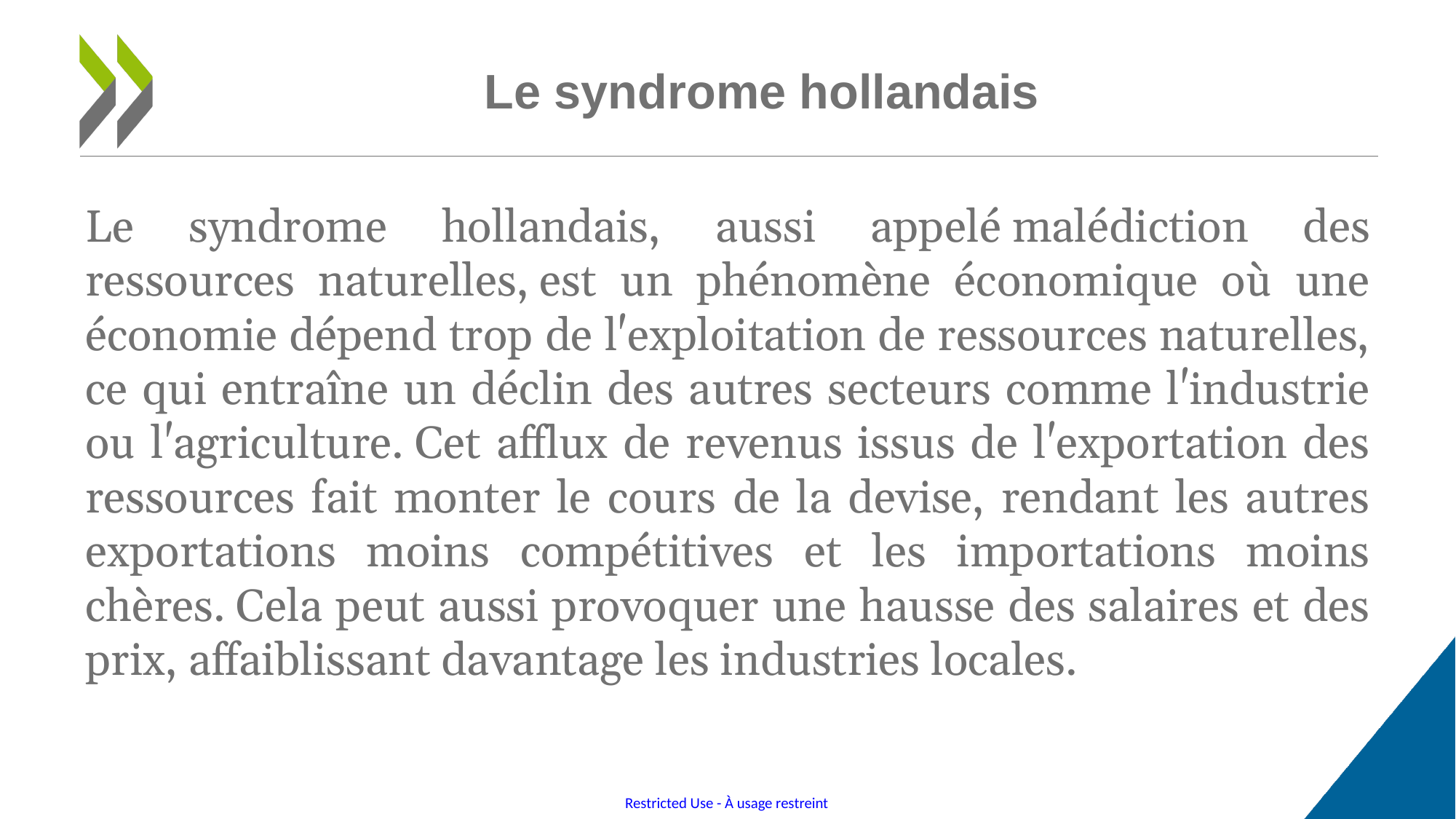

# Le syndrome hollandais
Le syndrome hollandais, aussi appelé malédiction des ressources naturelles, est un phénomène économique où une économie dépend trop de l'exploitation de ressources naturelles, ce qui entraîne un déclin des autres secteurs comme l'industrie ou l'agriculture. Cet afflux de revenus issus de l'exportation des ressources fait monter le cours de la devise, rendant les autres exportations moins compétitives et les importations moins chères. Cela peut aussi provoquer une hausse des salaires et des prix, affaiblissant davantage les industries locales.